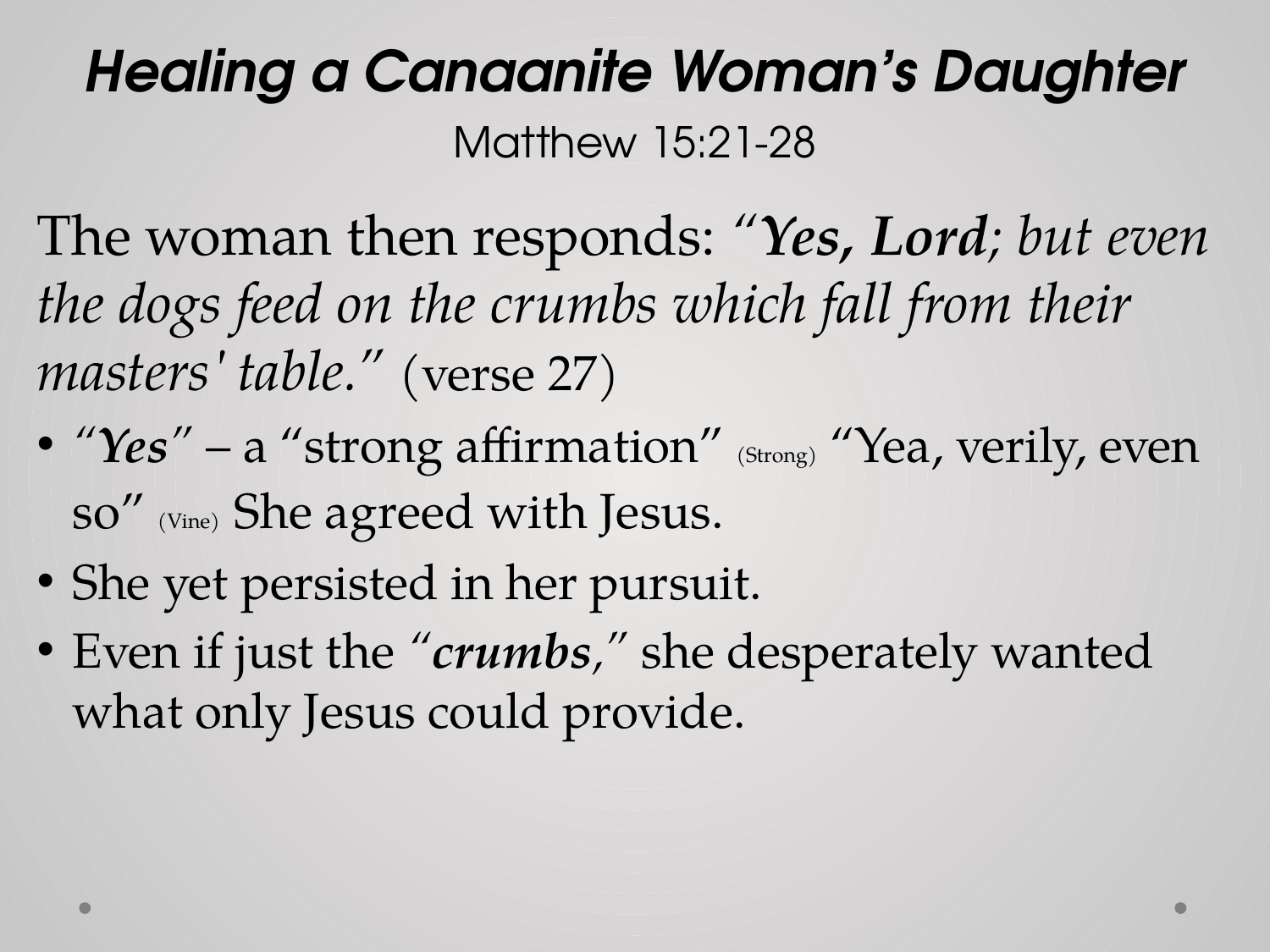

# Healing a Canaanite Woman’s Daughter Matthew 15:21-28
The woman then responds: “Yes, Lord; but even the dogs feed on the crumbs which fall from their masters' table.” (verse 27)
“Yes” – a “strong affirmation” (Strong) “Yea, verily, even so” (Vine) She agreed with Jesus.
She yet persisted in her pursuit.
Even if just the “crumbs,” she desperately wanted what only Jesus could provide.